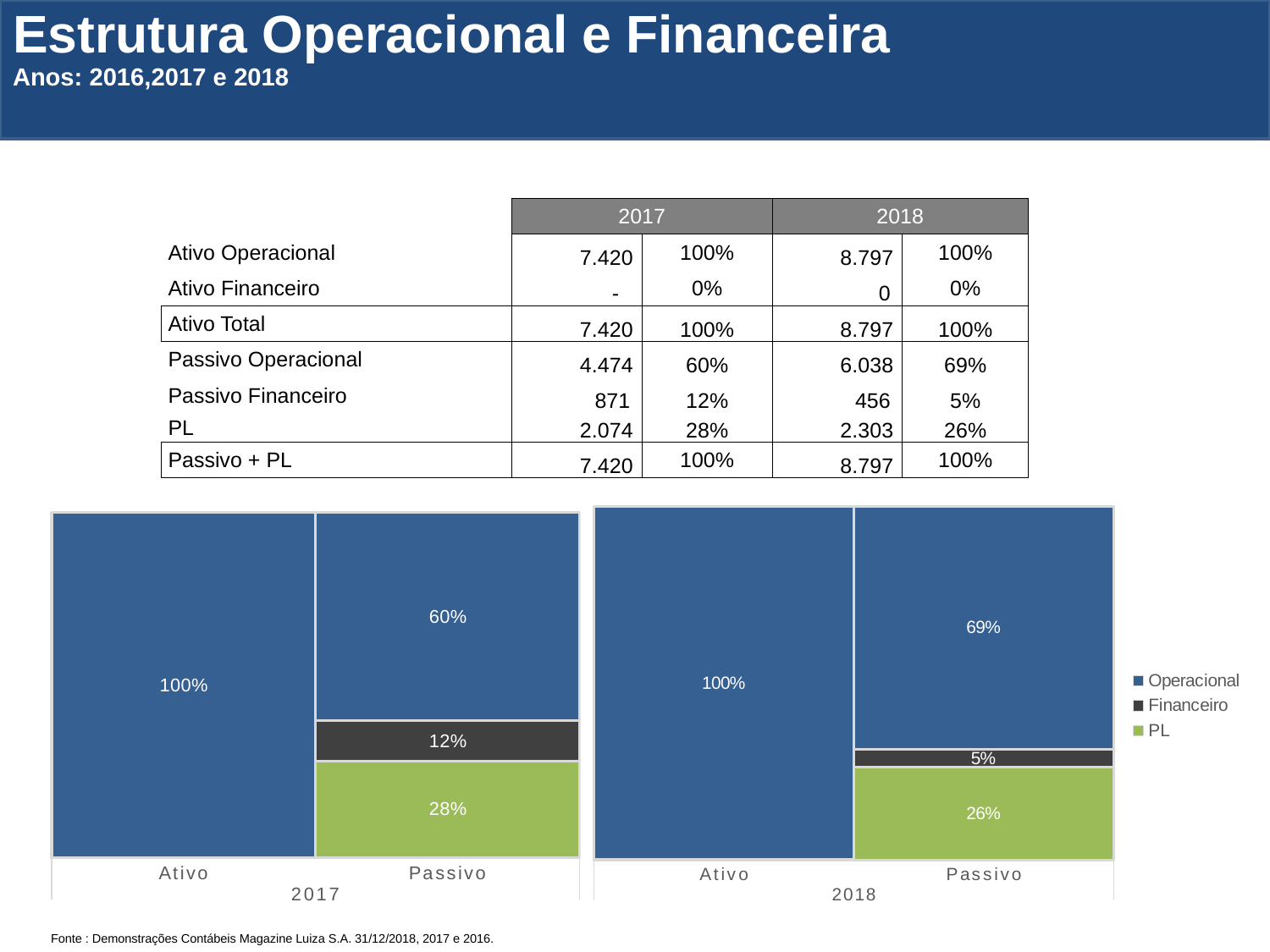

Estrutura Operacional e Financeira
Anos: 2016,2017 e 2018
|  | 2017 |  | 2018 |  |
| --- | --- | --- | --- | --- |
| Ativo Operacional | 7.420 | 100% | 8.797 | 100% |
| Ativo Financeiro | - | 0% | 0 | 0% |
| Ativo Total | 7.420 | 100% | 8.797 | 100% |
| Passivo Operacional | 4.474 | 60% | 6.038 | 69% |
| Passivo Financeiro | 871 | 12% | 456 | 5% |
| PL | 2.074 | 28% | 2.303 | 26% |
| Passivo + PL | 7.420 | 100% | 8.797 | 100% |

### Chart

| Category | PL | Financeiro | Operacional |
|---|---|---|---|
| Ativo | 0.0 | 2.43271911722696e-05 | 0.999975672808828 |
| Passivo | 0.261786950417206 | 0.0518336279310713 | 0.686379421651723 |

### Chart

| Category | PL | Financeiro | Operacional |
|---|---|---|---|
| Ativo | 0.0 | 0.0 | 1.0 |
| Passivo | 0.279530071582865 | 0.117460269966506 | 0.603009658450629 |

Fonte : Demonstrações Contábeis Magazine Luiza S.A. 31/12/2018, 2017 e 2016.